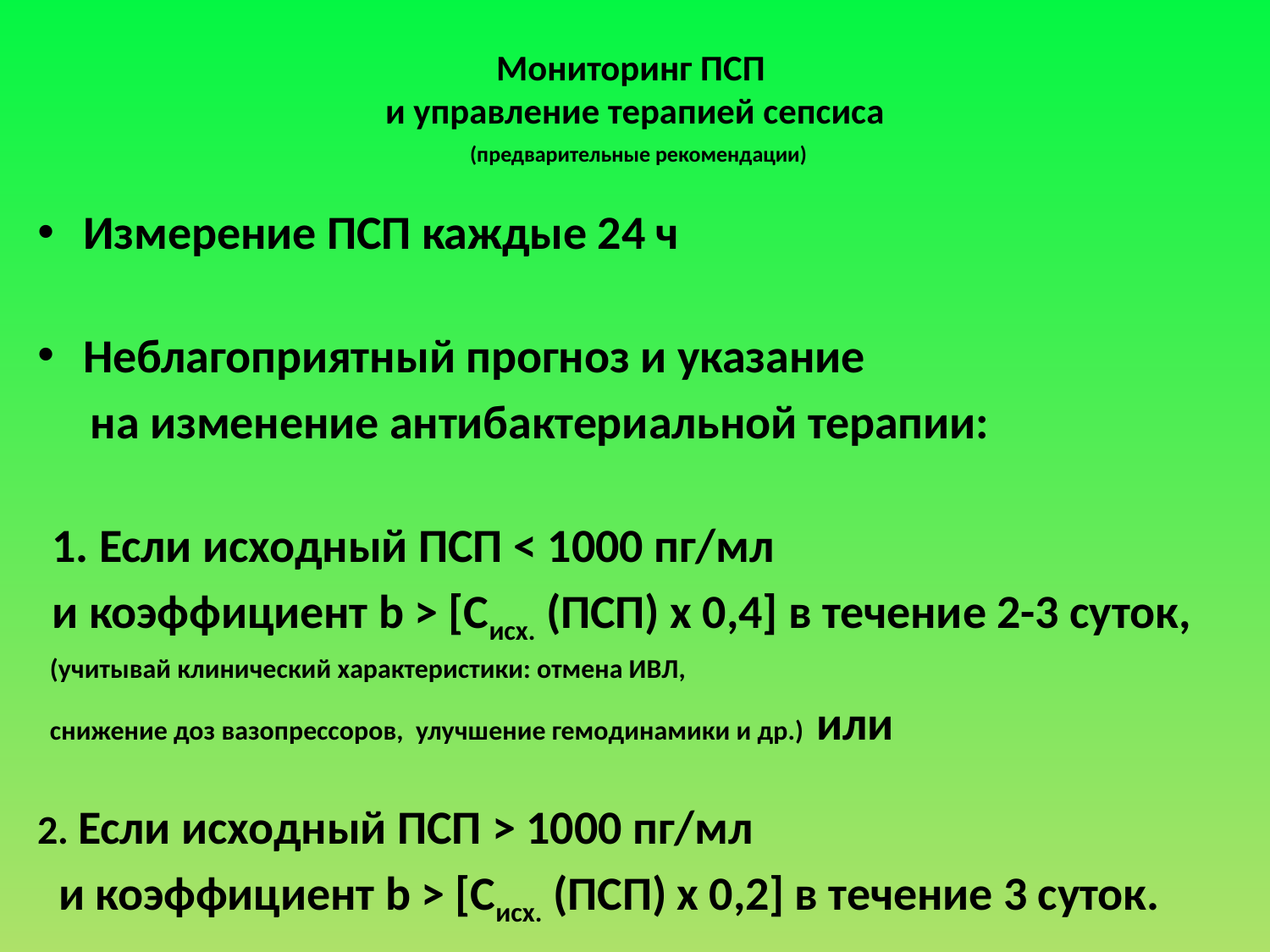

# Мониторинг ПСП и управление терапией сепсиса (предварительные рекомендации)
Измерение ПСП каждые 24 ч

Неблагоприятный прогноз и указание
     на изменение антибактериальной терапии:

1. Если исходный ПСП < 1000 пг/мл
и коэффициент b > [Cисх. (ПСП) x 0,4] в течение 2-3 суток,
  (учитывай клинический характеристики: отмена ИВЛ,
  снижение доз вазопрессоров,  улучшение гемодинамики и др.)  или

2. Если исходный ПСП > 1000 пг/мл
  и коэффициент b > [Cисх. (ПСП) x 0,2] в течение 3 суток.